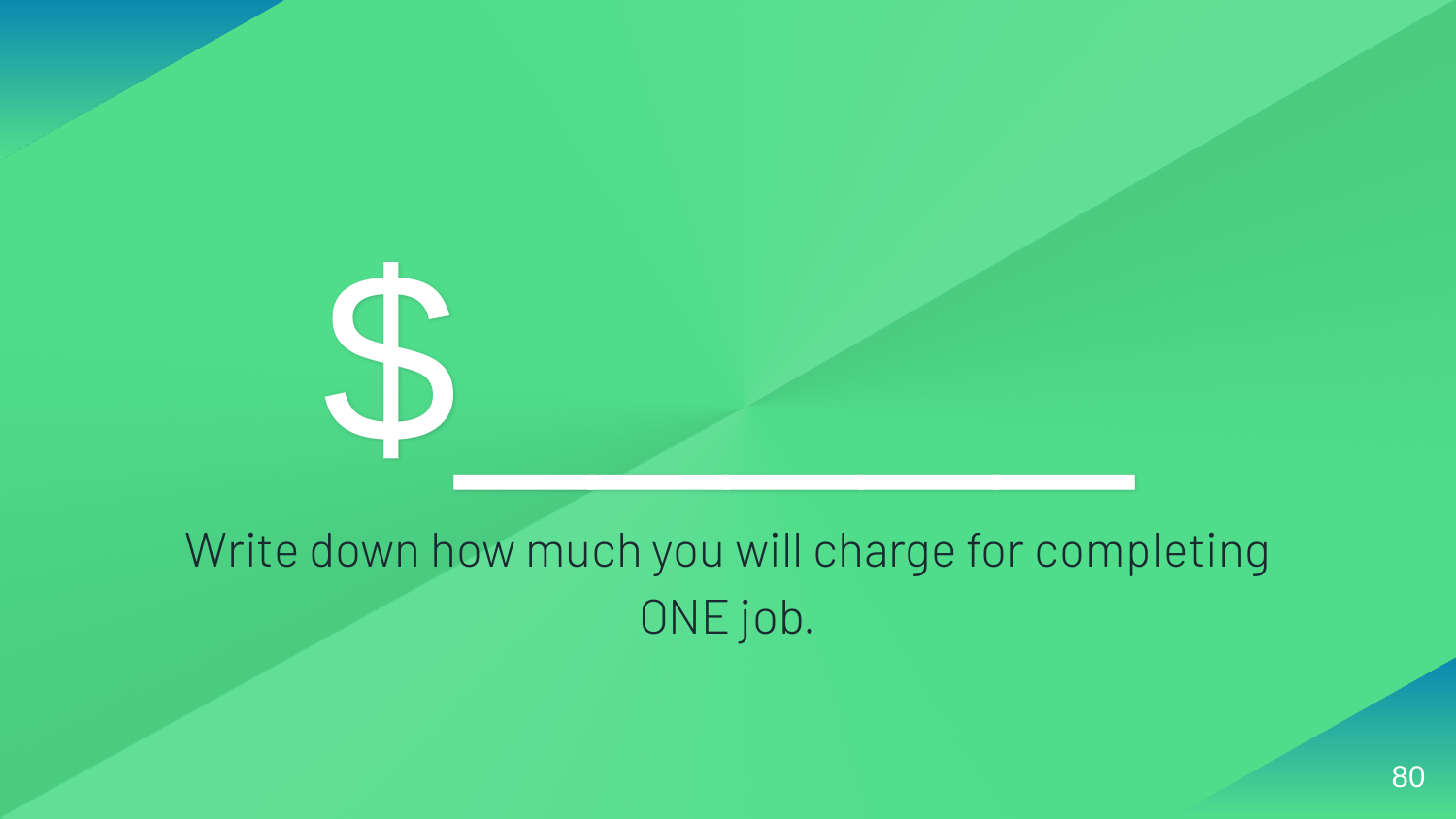

$_____
Write down how much you will charge for completing ONE job.
80